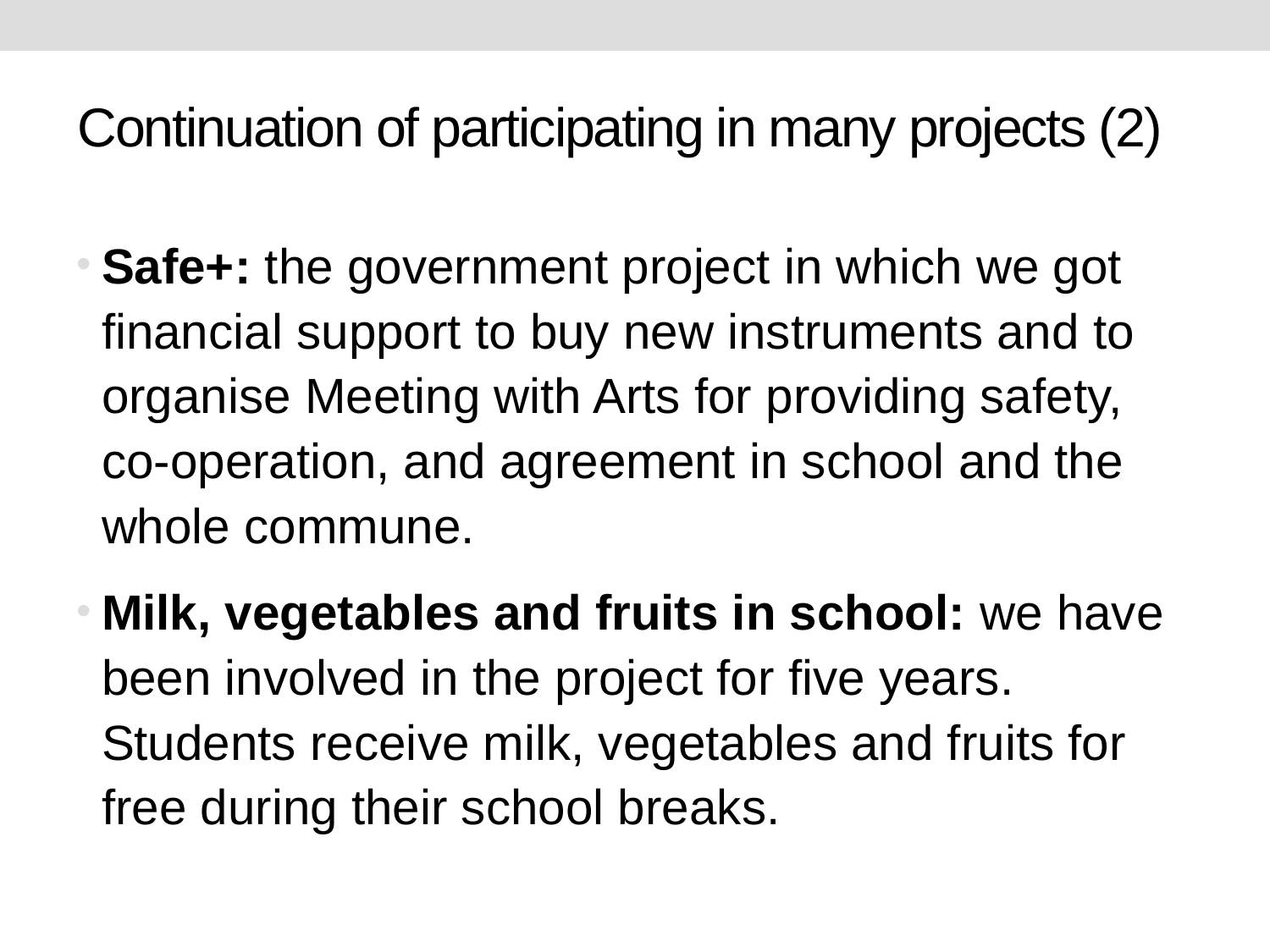

# Continuation of participating in many projects (2)
Safe+: the government project in which we got financial support to buy new instruments and to organise Meeting with Arts for providing safety, co-operation, and agreement in school and the whole commune.
Milk, vegetables and fruits in school: we have been involved in the project for five years. Students receive milk, vegetables and fruits for free during their school breaks.